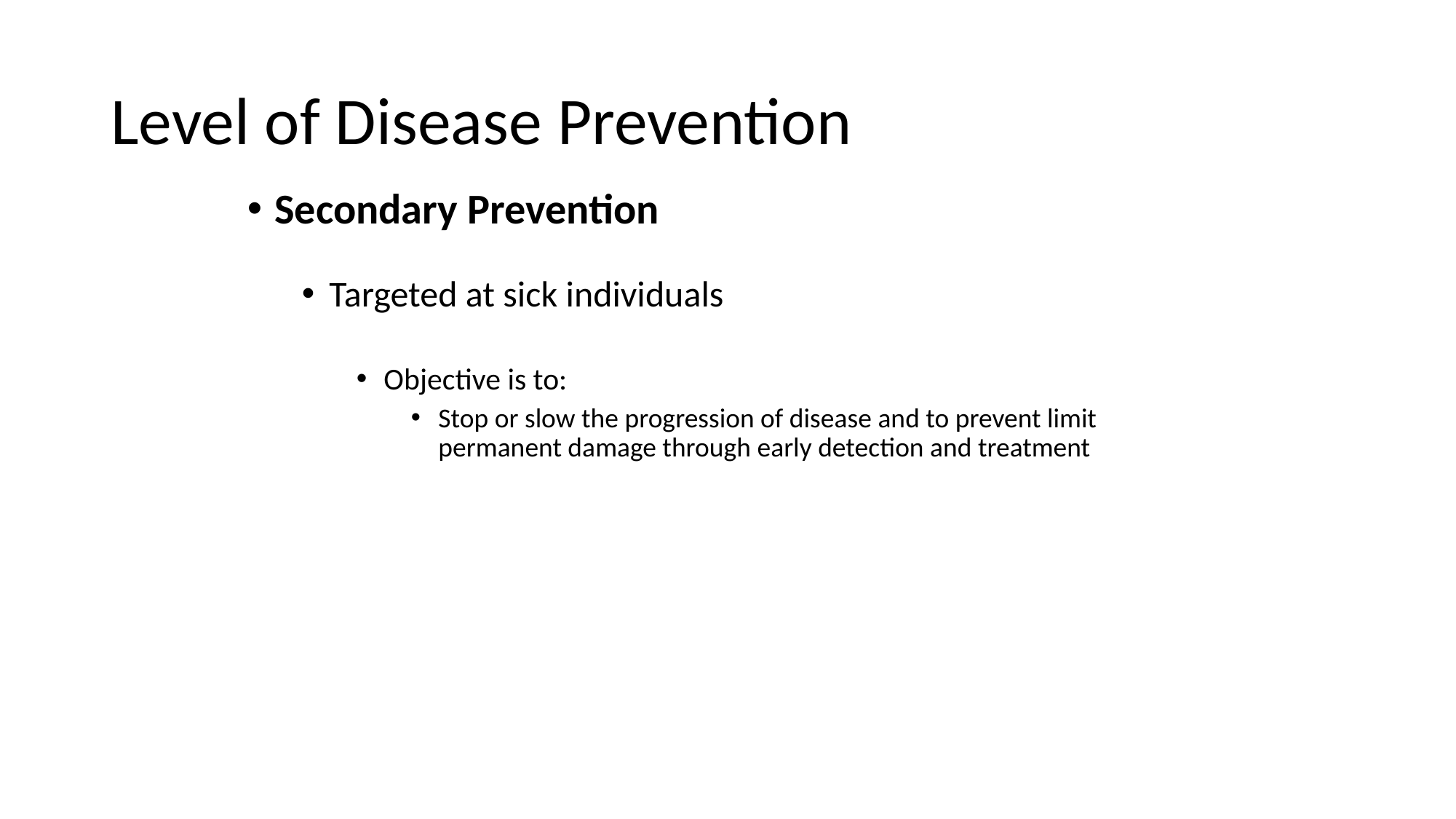

# Level of Disease Prevention
Secondary Prevention

Targeted at sick individuals

Objective is to:
Stop or slow the progression of disease and to prevent limit permanent damage through early detection and treatment